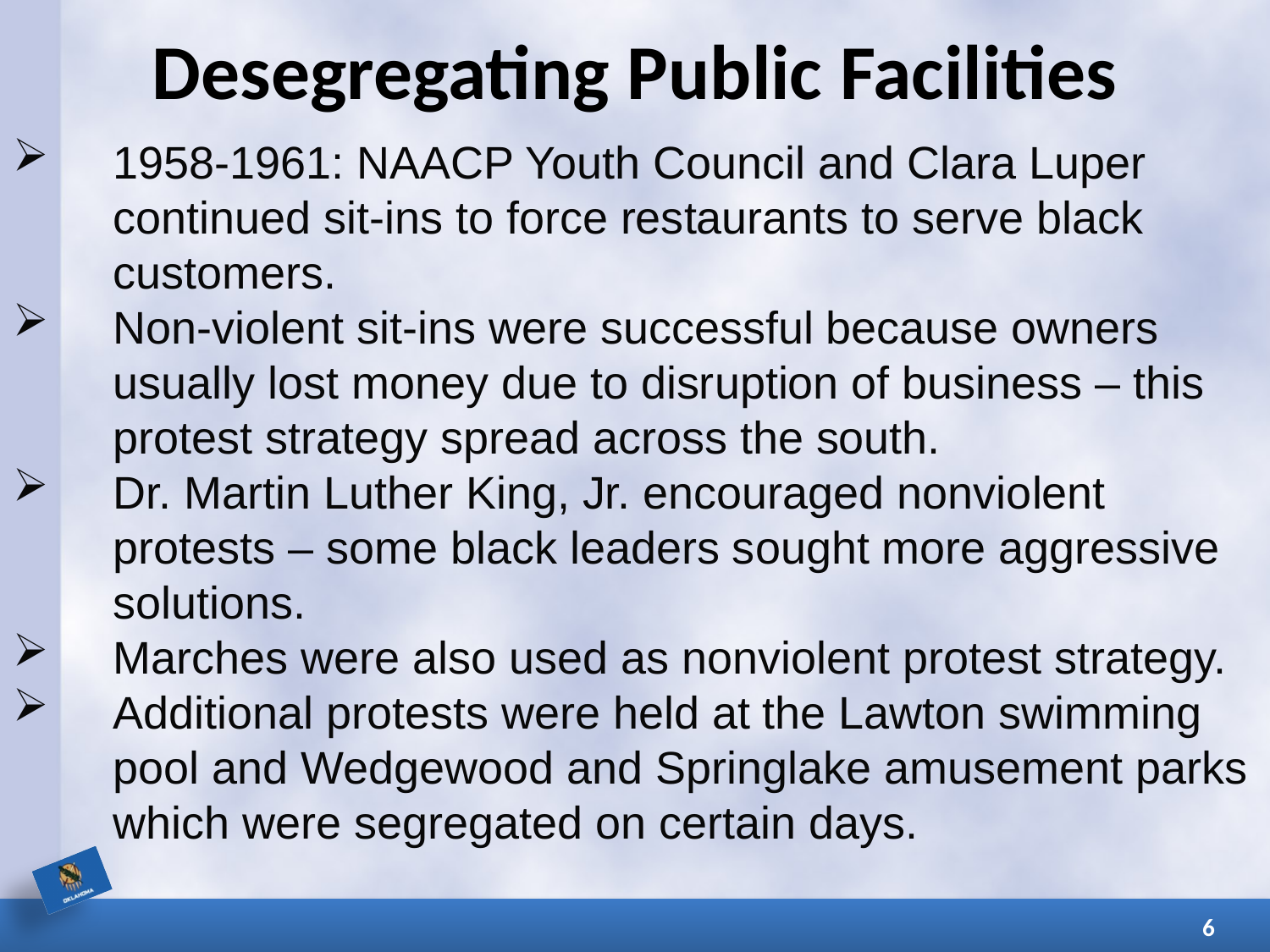

# Desegregating Public Facilities
1958-1961: NAACP Youth Council and Clara Luper continued sit-ins to force restaurants to serve black customers.
Non-violent sit-ins were successful because owners usually lost money due to disruption of business – this protest strategy spread across the south.
Dr. Martin Luther King, Jr. encouraged nonviolent protests – some black leaders sought more aggressive solutions.
Marches were also used as nonviolent protest strategy.
Additional protests were held at the Lawton swimming pool and Wedgewood and Springlake amusement parks which were segregated on certain days.
6